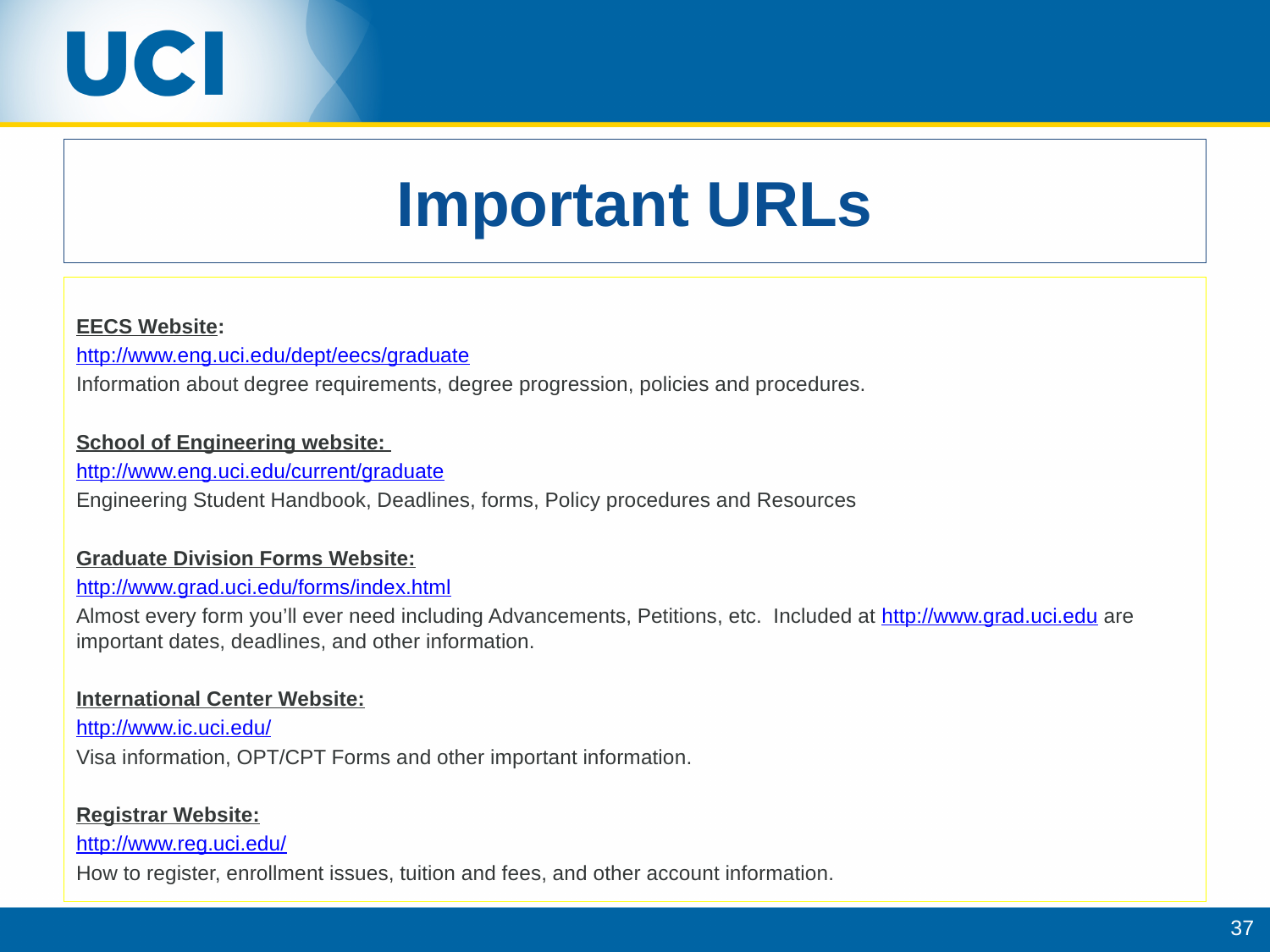

# Important URLs

EECS Website:
http://www.eng.uci.edu/dept/eecs/graduate
Information about degree requirements, degree progression, policies and procedures.

School of Engineering website:
http://www.eng.uci.edu/current/graduate
Engineering Student Handbook, Deadlines, forms, Policy procedures and Resources

Graduate Division Forms Website:
http://www.grad.uci.edu/forms/index.html
Almost every form you’ll ever need including Advancements, Petitions, etc.  Included at http://www.grad.uci.edu are important dates, deadlines, and other information.

International Center Website:
http://www.ic.uci.edu/
Visa information, OPT/CPT Forms and other important information.

Registrar Website:
http://www.reg.uci.edu/
How to register, enrollment issues, tuition and fees, and other account information.

37